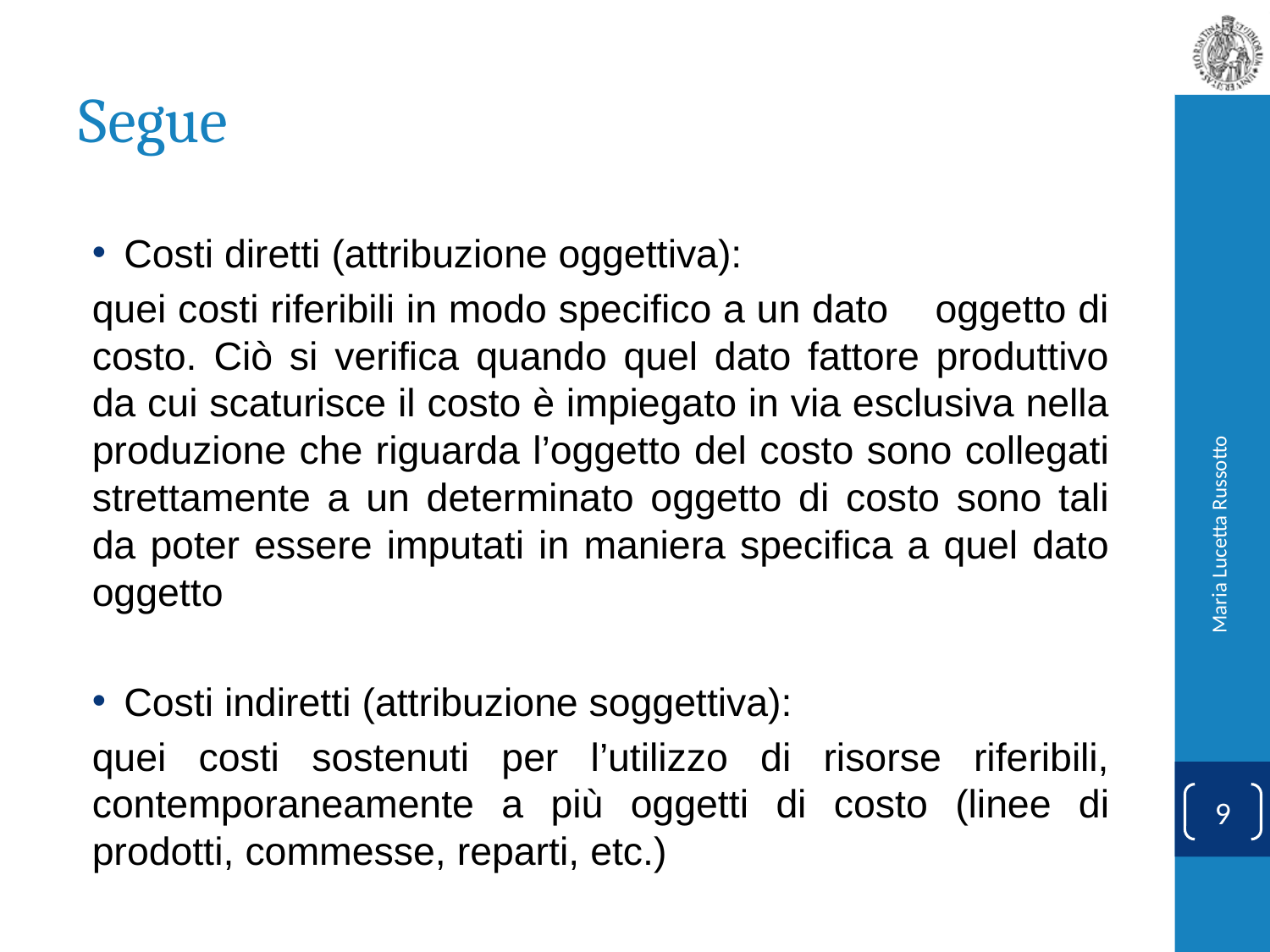

# Segue
Costi diretti (attribuzione oggettiva):
quei costi riferibili in modo specifico a un dato    oggetto di costo. Ciò si verifica quando quel dato fattore produttivo da cui scaturisce il costo è impiegato in via esclusiva nella produzione che riguarda l’oggetto del costo sono collegati strettamente a un determinato oggetto di costo sono tali da poter essere imputati in maniera specifica a quel dato oggetto

Costi indiretti (attribuzione soggettiva):
quei costi sostenuti per l’utilizzo di risorse riferibili, contemporaneamente a più oggetti di costo (linee di prodotti, commesse, reparti, etc.)

Maria Lucetta Russotto
9